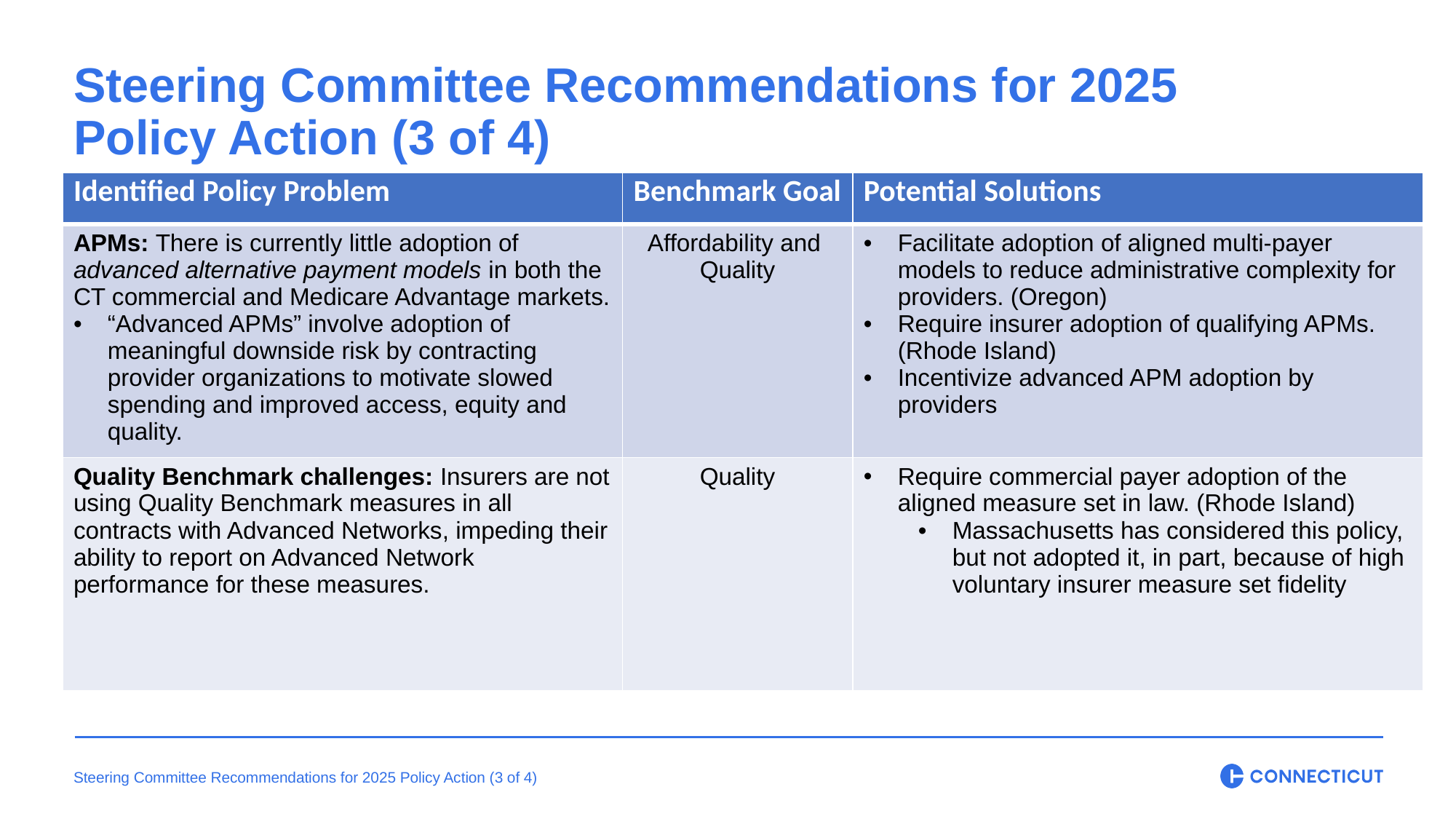

Steering Committee Recommendations for 2025 Policy Action (3 of 4)
| Identified Policy Problem | Benchmark Goal | Potential Solutions |
| --- | --- | --- |
| APMs: There is currently little adoption of advanced alternative payment models in both the CT commercial and Medicare Advantage markets. “Advanced APMs” involve adoption of meaningful downside risk by contracting provider organizations to motivate slowed spending and improved access, equity and quality. | Affordability and Quality | Facilitate adoption of aligned multi-payer models to reduce administrative complexity for providers. (Oregon) Require insurer adoption of qualifying APMs. (Rhode Island) Incentivize advanced APM adoption by providers |
| Quality Benchmark challenges: Insurers are not using Quality Benchmark measures in all contracts with Advanced Networks, impeding their ability to report on Advanced Network performance for these measures. | Quality | Require commercial payer adoption of the aligned measure set in law. (Rhode Island) Massachusetts has considered this policy, but not adopted it, in part, because of high voluntary insurer measure set fidelity |
Steering Committee Recommendations for 2025 Policy Action (3 of 4)